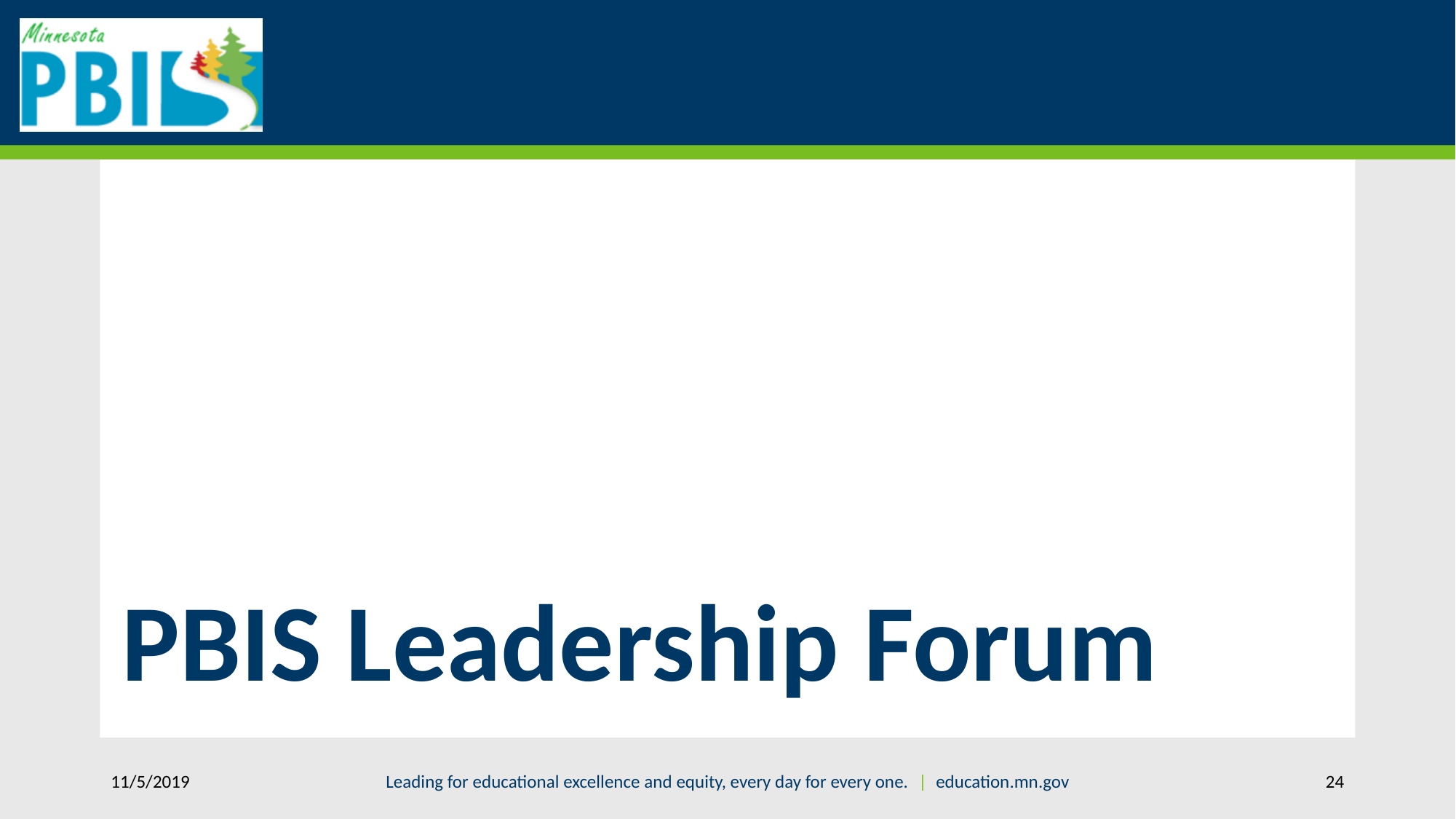

# PBIS Leadership Forum
11/5/2019
Leading for educational excellence and equity, every day for every one. | education.mn.gov
24